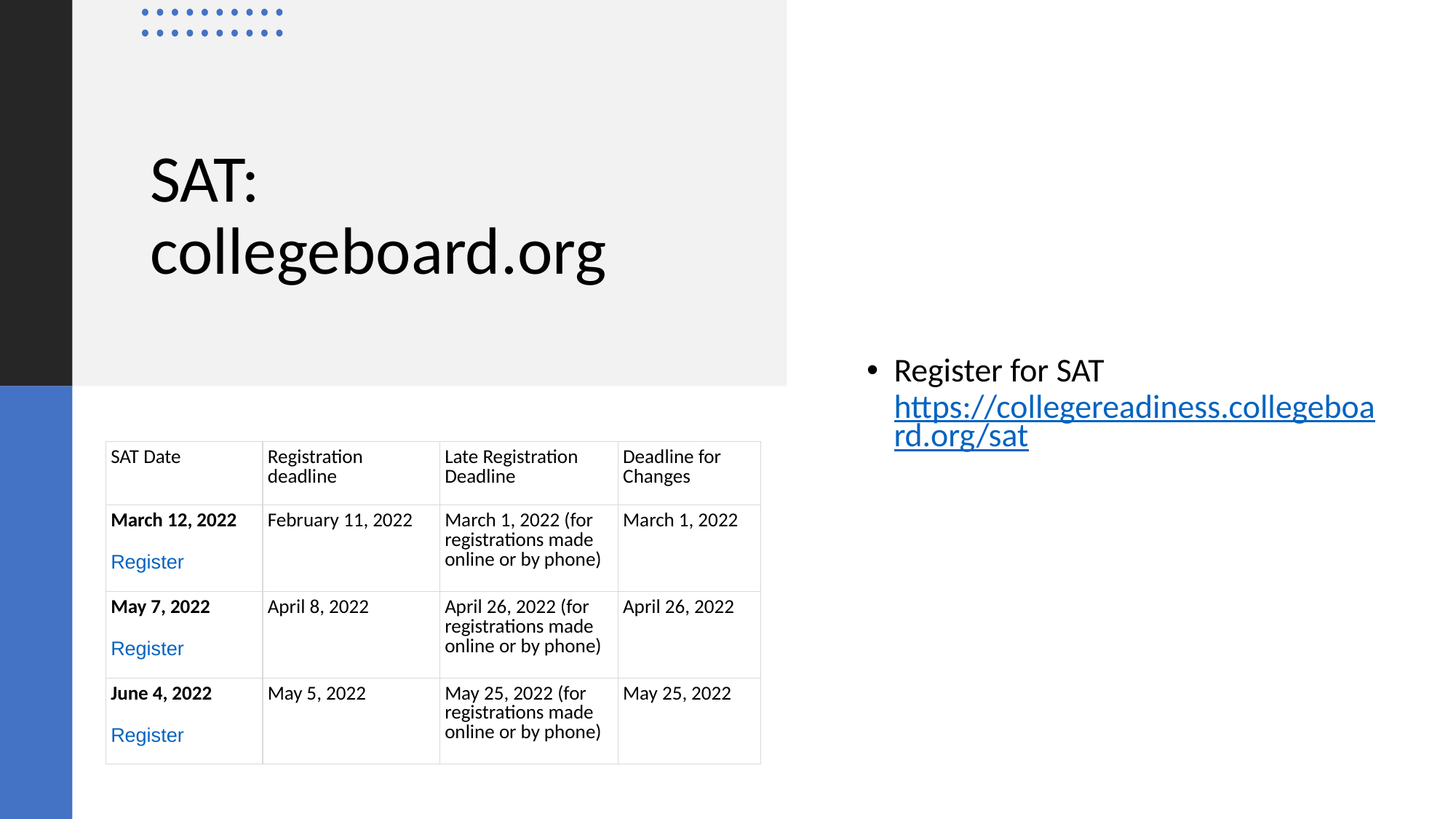

Register for SAT https://collegereadiness.collegeboard.org/sat

# SAT: collegeboard.org

| SAT Date | Registration deadline | Late Registration Deadline | Deadline for Changes |
| --- | --- | --- | --- |
| March 12, 2022 Register | February 11, 2022 | March 1, 2022 (for registrations made online or by phone) | March 1, 2022 |
| May 7, 2022 Register | April 8, 2022 | April 26, 2022 (for registrations made online or by phone) | April 26, 2022 |
| June 4, 2022 Register | May 5, 2022 | May 25, 2022 (for registrations made online or by phone) | May 25, 2022 |